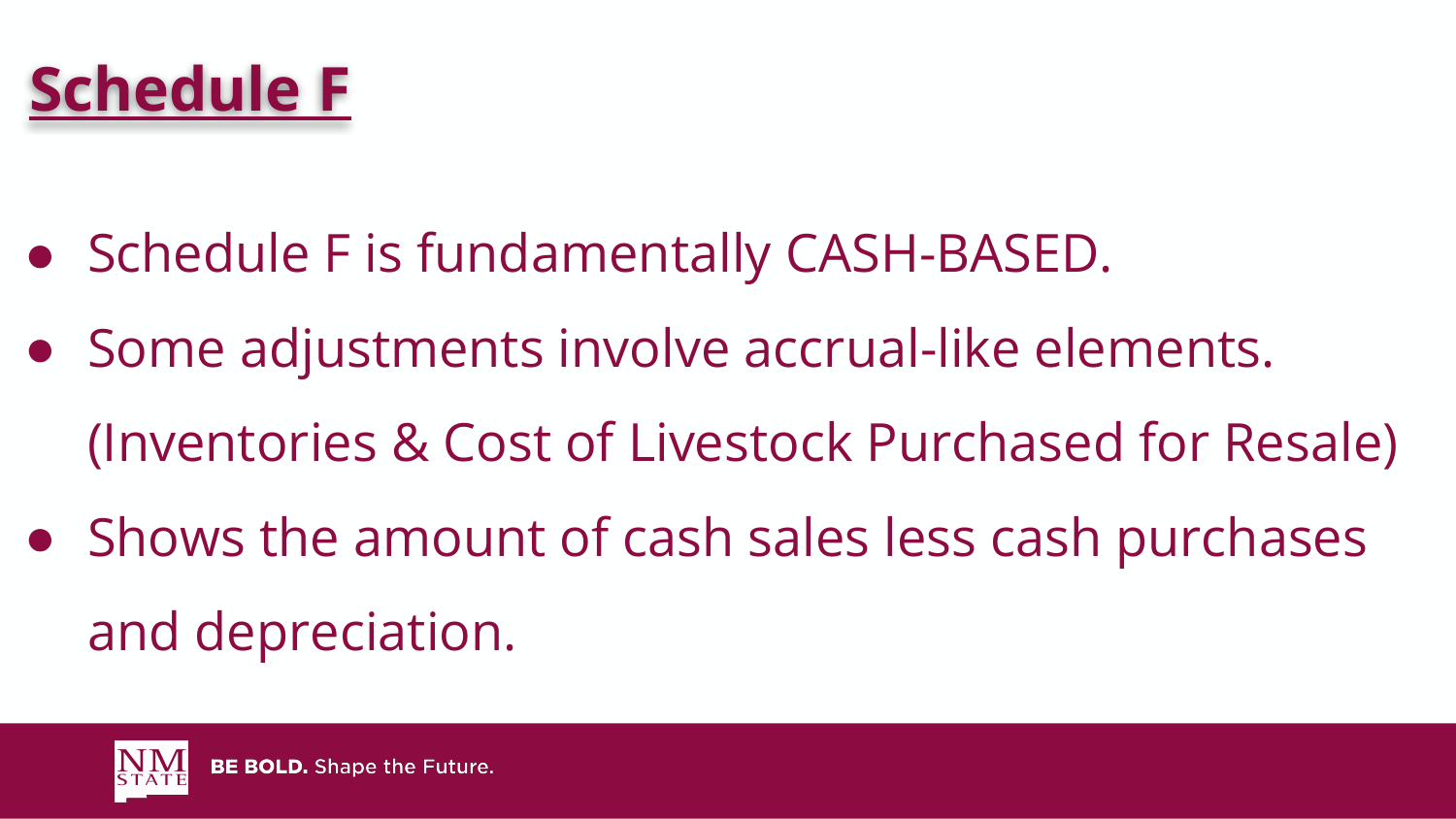

Schedule F
# Schedule F is fundamentally CASH-BASED.
Some adjustments involve accrual-like elements. (Inventories & Cost of Livestock Purchased for Resale)
Shows the amount of cash sales less cash purchases and depreciation.